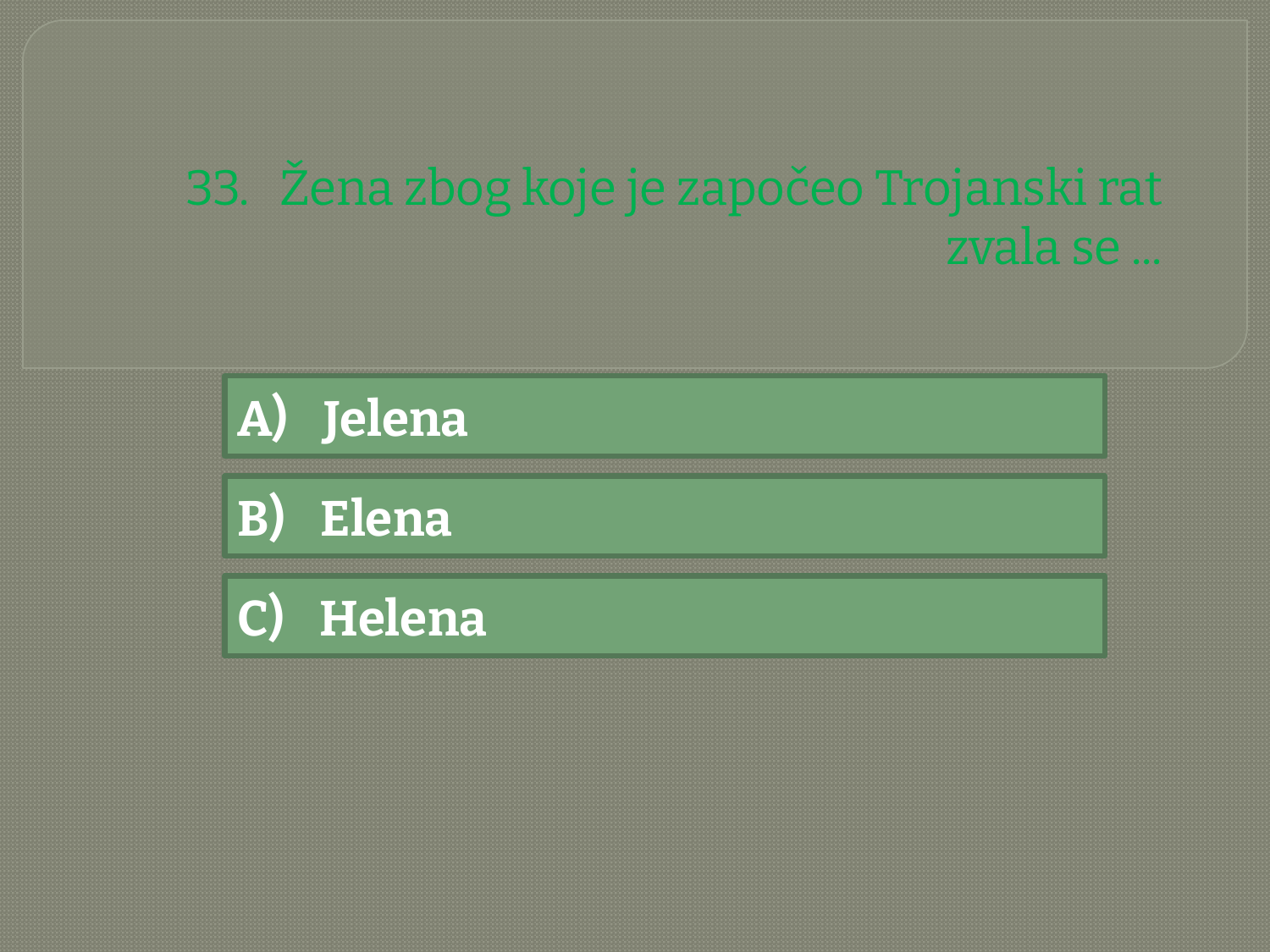

# 33.   Žena zbog koje je započeo Trojanski rat zvala se ...
A)    Jelena
B)    Elena
C)    Helena